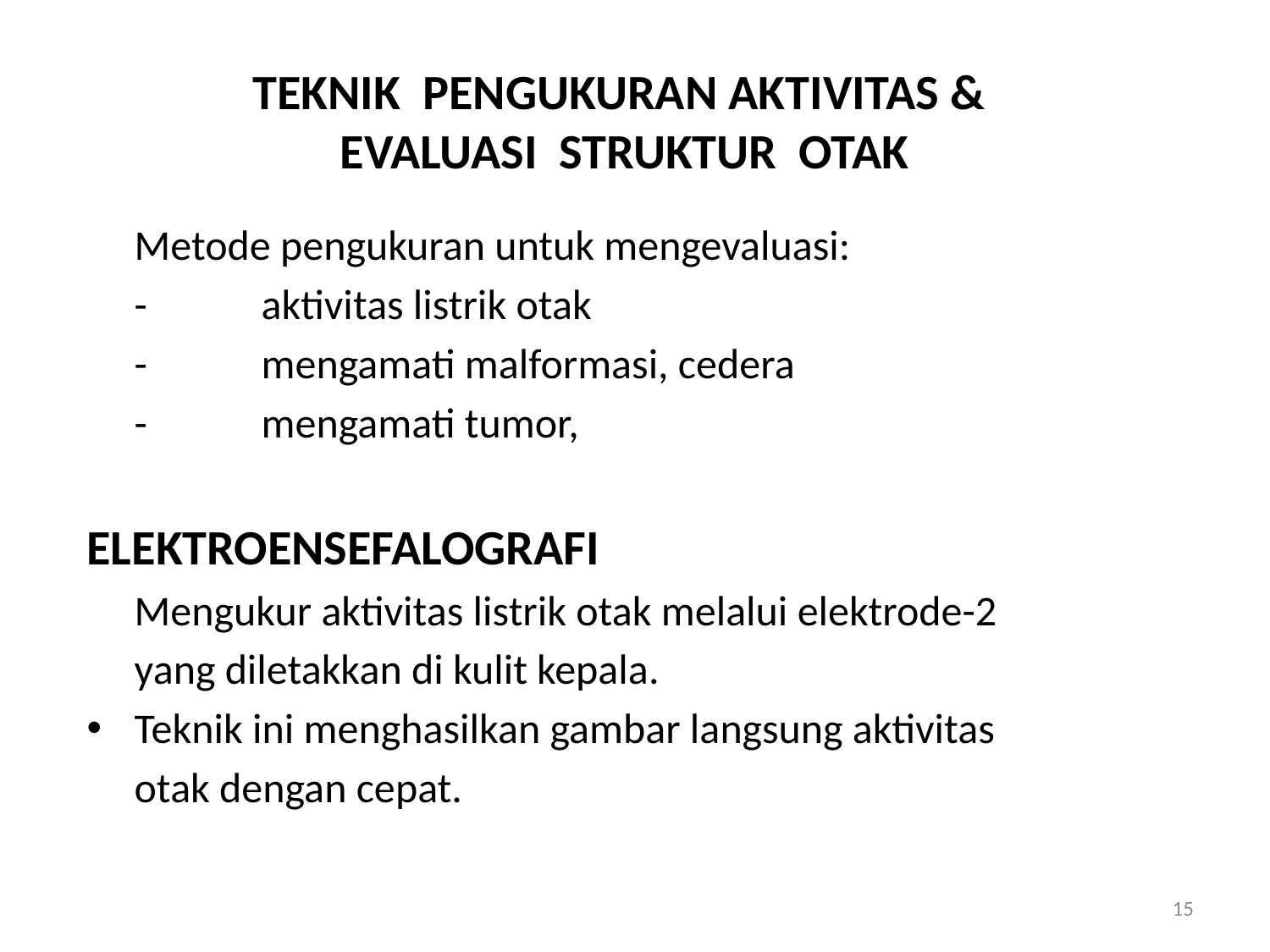

# TEKNIK  PENGUKURAN AKTIVITAS & EVALUASI  STRUKTUR  OTAK
	Metode pengukuran untuk mengevaluasi:
	-	aktivitas listrik otak
	-	mengamati malformasi, cedera
	-	mengamati tumor,

ELEKTROENSEFALOGRAFI
	Mengukur aktivitas listrik otak melalui elektrode-2
	yang diletakkan di kulit kepala.
Teknik ini menghasilkan gambar langsung aktivitas
	otak dengan cepat.
15